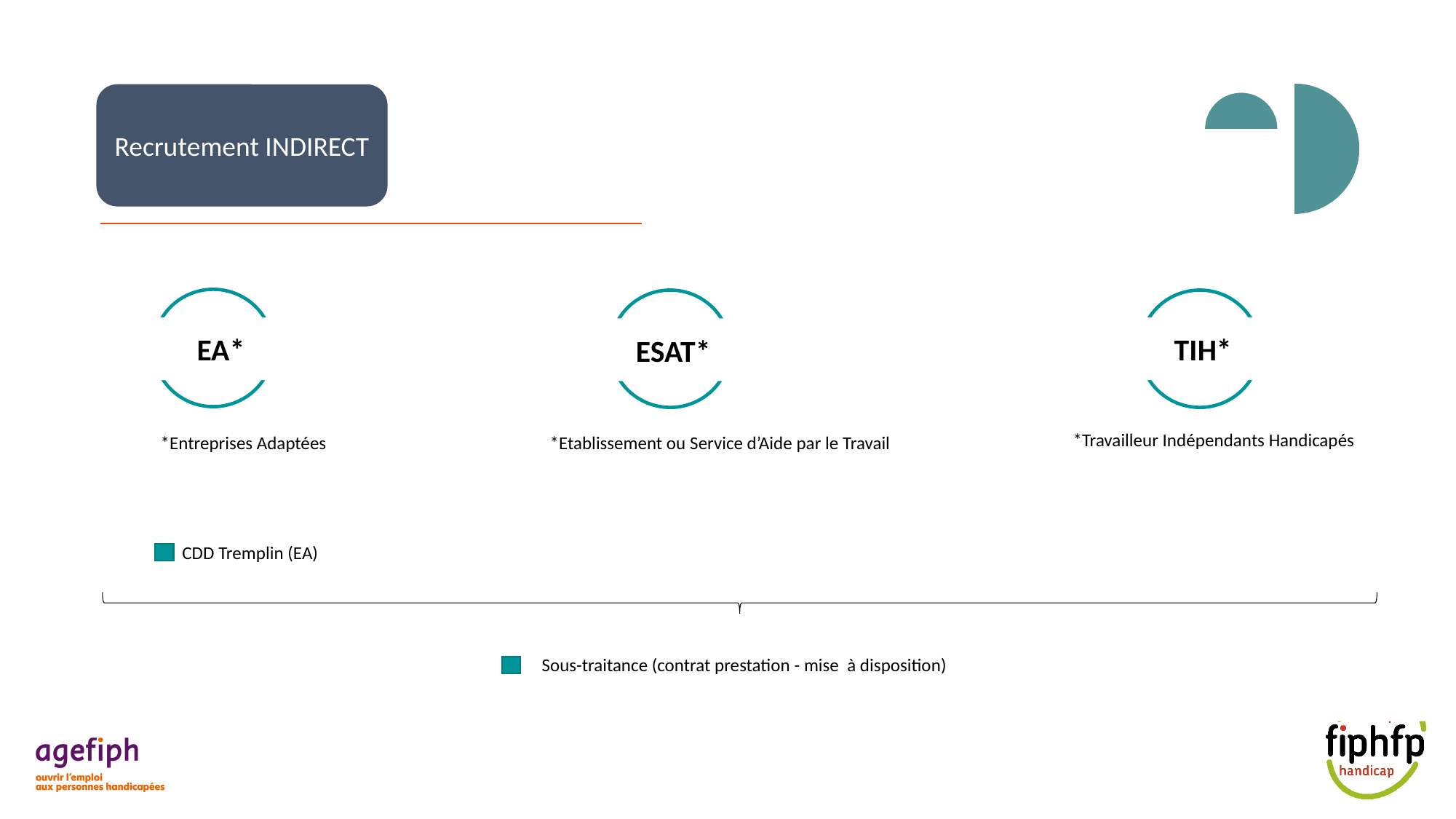

Recrutement INDIRECT

EA*

ESAT*

TIH*
*Travailleur Indépendants Handicapés
*Entreprises Adaptées
*Etablissement ou Service d’Aide par le Travail
CDD Tremplin (EA)

Sous-traitance (contrat prestation - mise  à disposition)